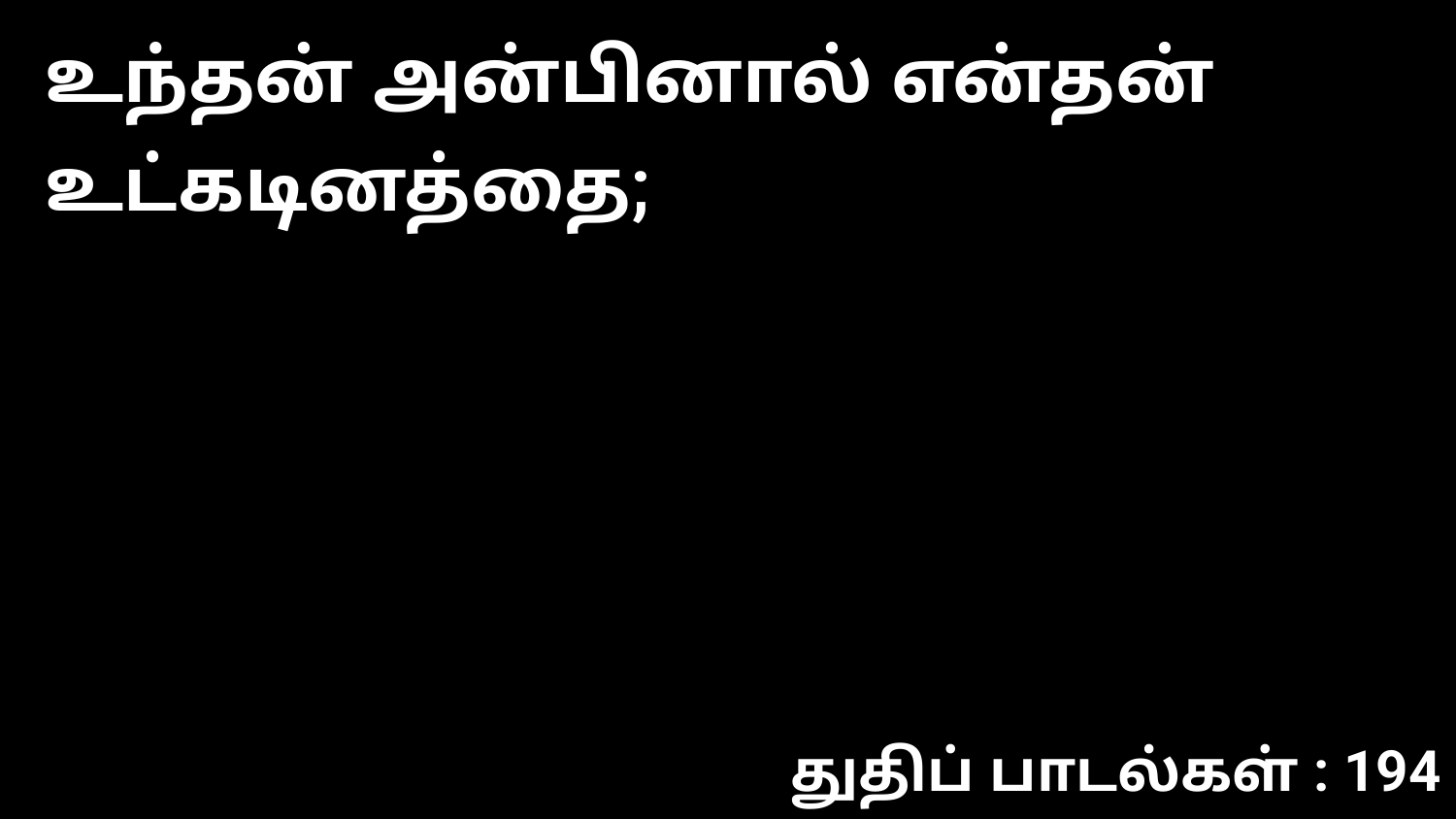

உந்தன் அன்பினால் என்தன் உட்கடினத்தை;
துதிப் பாடல்கள் : 194